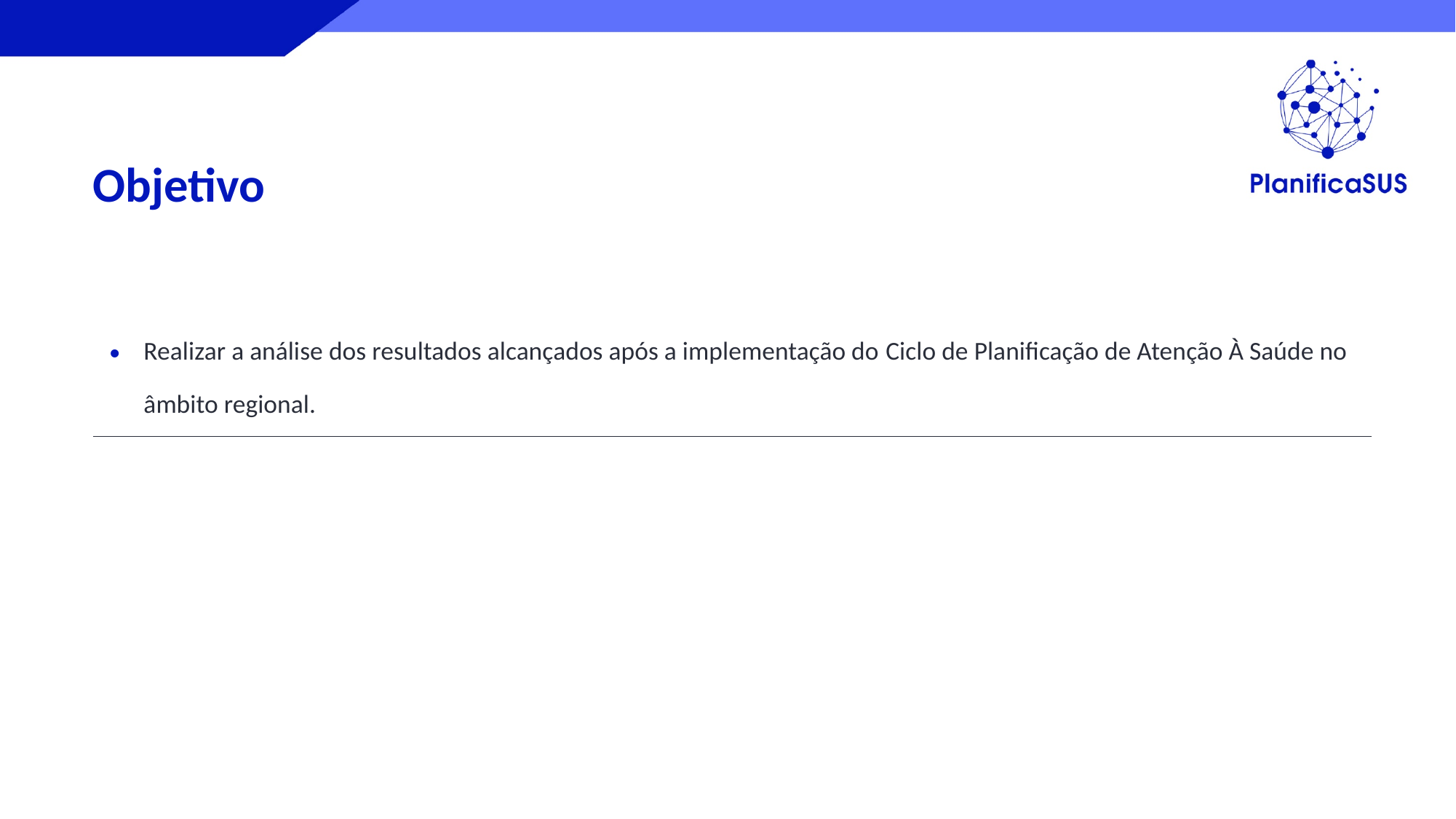

Objetivo
| Realizar a análise dos resultados alcançados após a implementação do Ciclo de Planificação de Atenção À Saúde no âmbito regional. |
| --- |